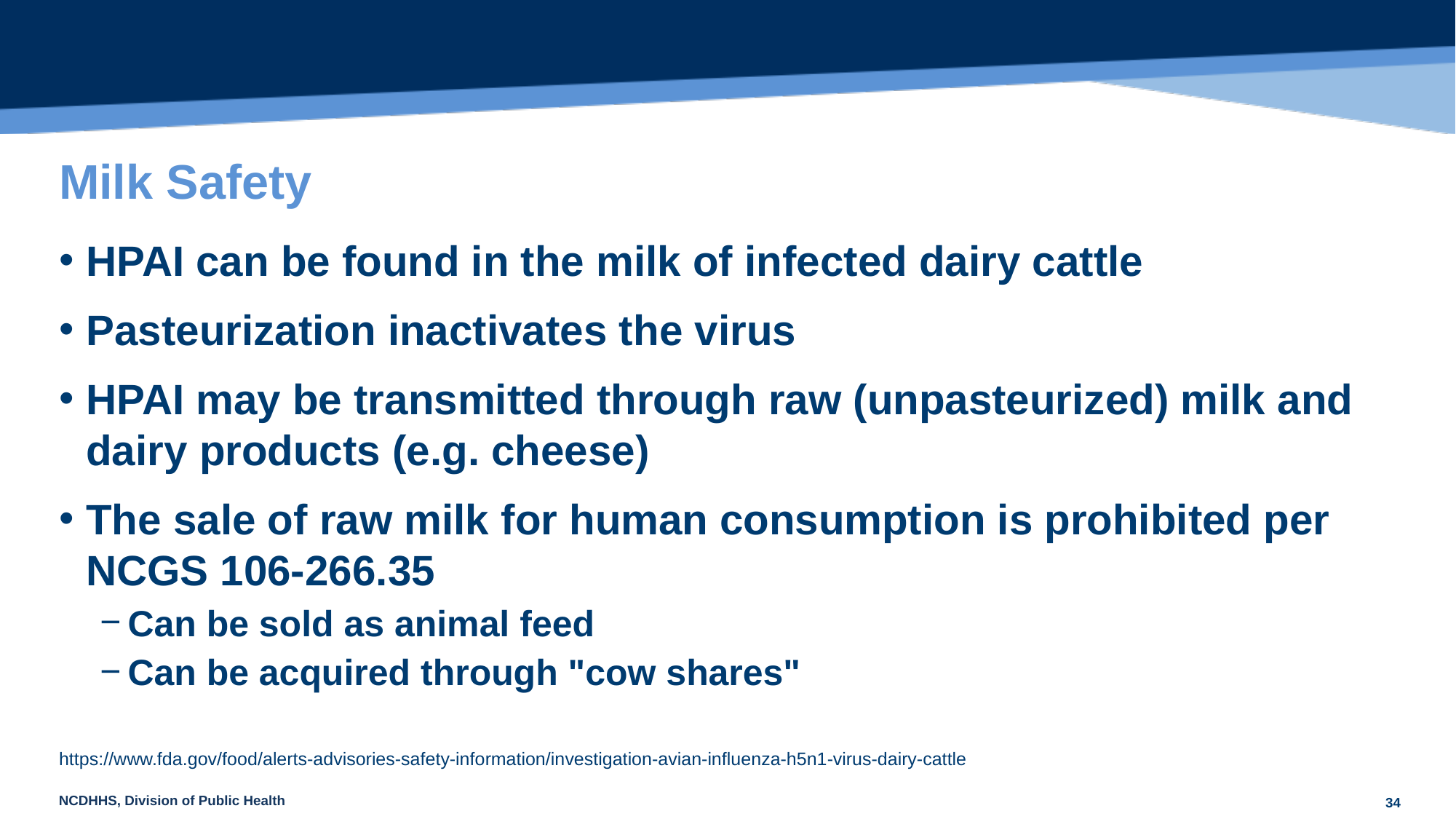

# Milk Safety
HPAI can be found in the milk of infected dairy cattle
Pasteurization inactivates the virus
HPAI may be transmitted through raw (unpasteurized) milk and dairy products (e.g. cheese)
The sale of raw milk for human consumption is prohibited per NCGS 106-266.35
Can be sold as animal feed
Can be acquired through "cow shares"

https://www.fda.gov/food/alerts-advisories-safety-information/investigation-avian-influenza-h5n1-virus-dairy-cattle
34